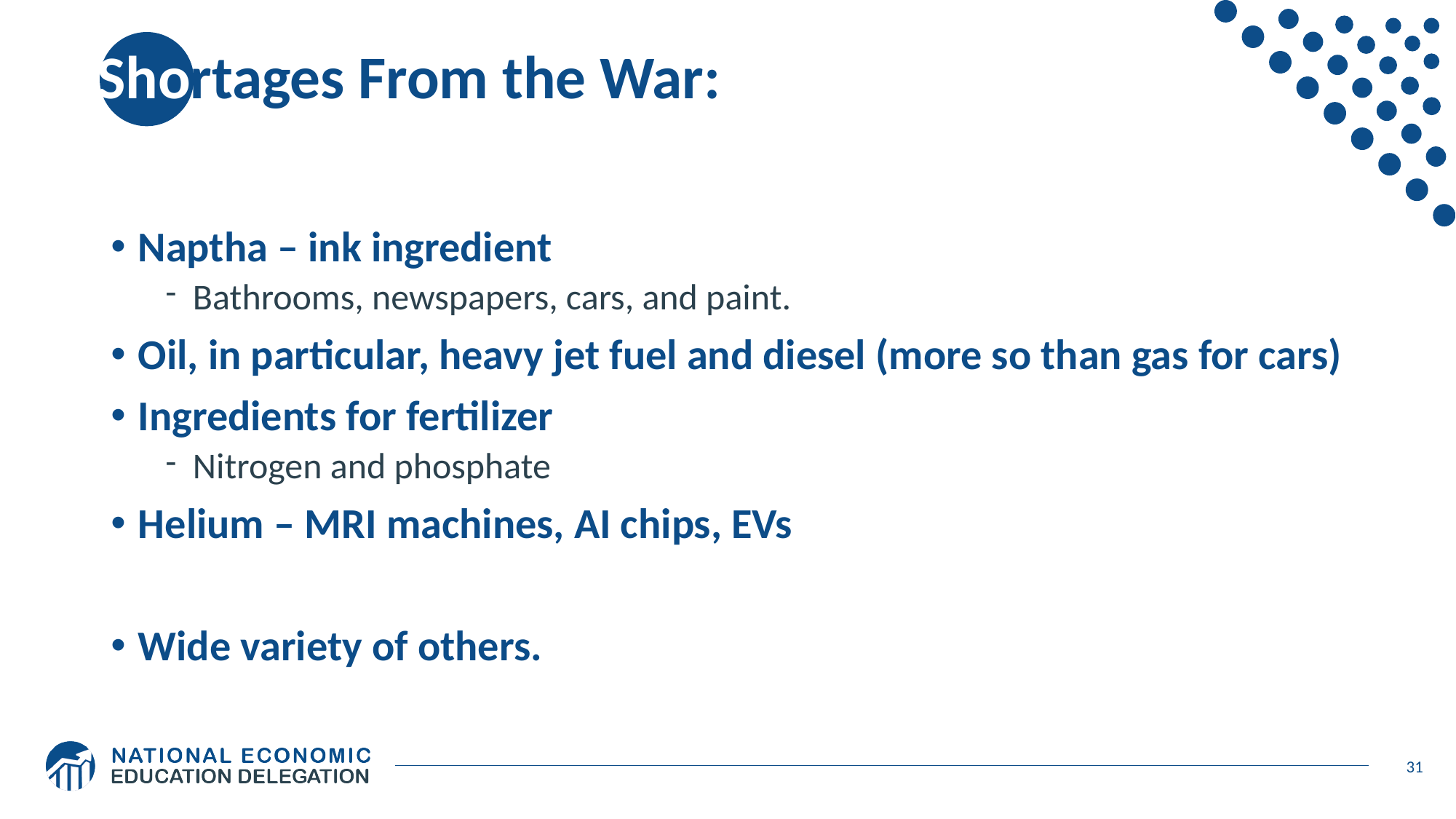

# Shortages From the War:
Naptha – ink ingredient
Bathrooms, newspapers, cars, and paint.
Oil, in particular, heavy jet fuel and diesel (more so than gas for cars)
Ingredients for fertilizer
Nitrogen and phosphate
Helium – MRI machines, AI chips, EVs

Wide variety of others.
31